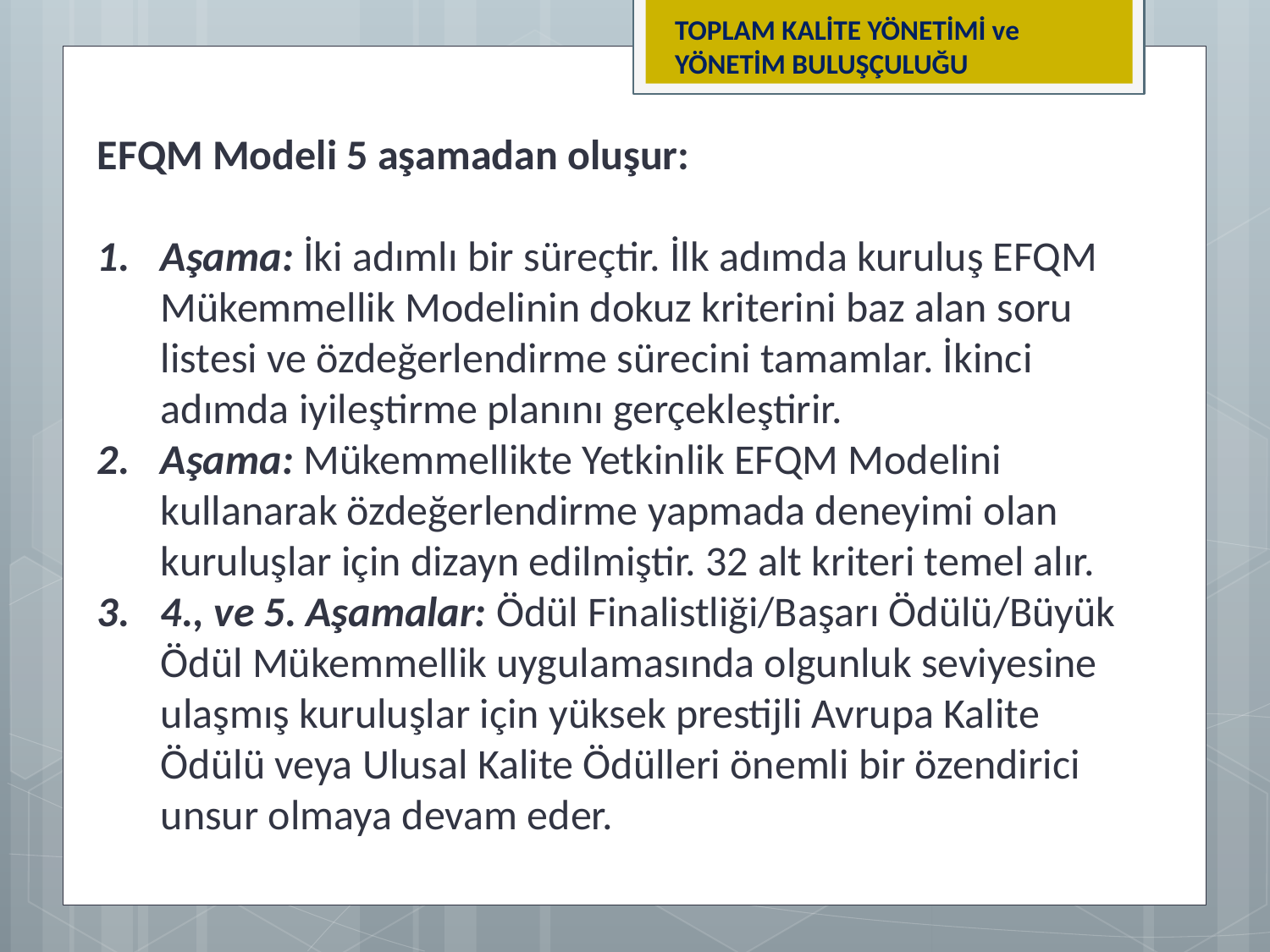

TOPLAM KALİTE YÖNETİMİ ve YÖNETİM BULUŞÇULUĞU

EFQM Modeli 5 aşamadan oluşur:

Aşama: İki adımlı bir süreçtir. İlk adımda kuruluş EFQM Mükemmellik Modelinin dokuz kriterini baz alan soru listesi ve özdeğerlendirme sürecini tamamlar. İkinci adımda iyileştirme planını gerçekleştirir.
Aşama: Mükemmellikte Yetkinlik EFQM Modelini kullanarak özdeğerlendirme yapmada deneyimi olan kuruluşlar için dizayn edilmiştir. 32 alt kriteri temel alır.
4., ve 5. Aşamalar: Ödül Finalistliği/Başarı Ödülü/Büyük Ödül Mükemmellik uygulamasında olgunluk seviyesine ulaşmış kuruluşlar için yüksek prestijli Avrupa Kalite Ödülü veya Ulusal Kalite Ödülleri önemli bir özendirici unsur olmaya devam eder.